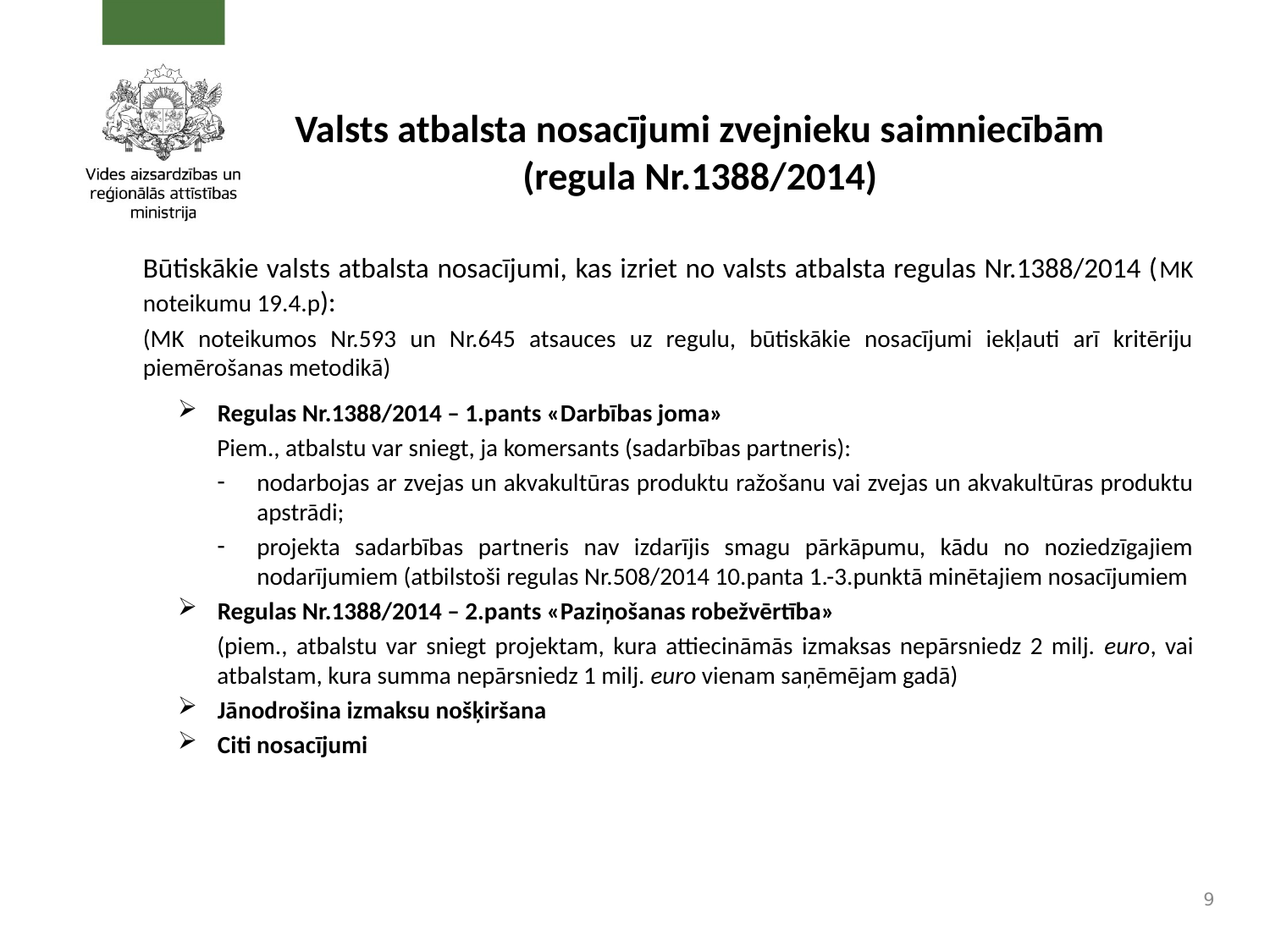

# Valsts atbalsta nosacījumi zvejnieku saimniecībām (regula Nr.1388/2014)
Būtiskākie valsts atbalsta nosacījumi, kas izriet no valsts atbalsta regulas Nr.1388/2014 (MK noteikumu 19.4.p):
(MK noteikumos Nr.593 un Nr.645 atsauces uz regulu, būtiskākie nosacījumi iekļauti arī kritēriju piemērošanas metodikā)
Regulas Nr.1388/2014 – 1.pants «Darbības joma»
Piem., atbalstu var sniegt, ja komersants (sadarbības partneris):
nodarbojas ar zvejas un akvakultūras produktu ražošanu vai zvejas un akvakultūras produktu apstrādi;
projekta sadarbības partneris nav izdarījis smagu pārkāpumu, kādu no noziedzīgajiem nodarījumiem (atbilstoši regulas Nr.508/2014 10.panta 1.-3.punktā minētajiem nosacījumiem
Regulas Nr.1388/2014 – 2.pants «Paziņošanas robežvērtība»
(piem., atbalstu var sniegt projektam, kura attiecināmās izmaksas nepārsniedz 2 milj. euro, vai atbalstam, kura summa nepārsniedz 1 milj. euro vienam saņēmējam gadā)
Jānodrošina izmaksu nošķiršana
Citi nosacījumi

9